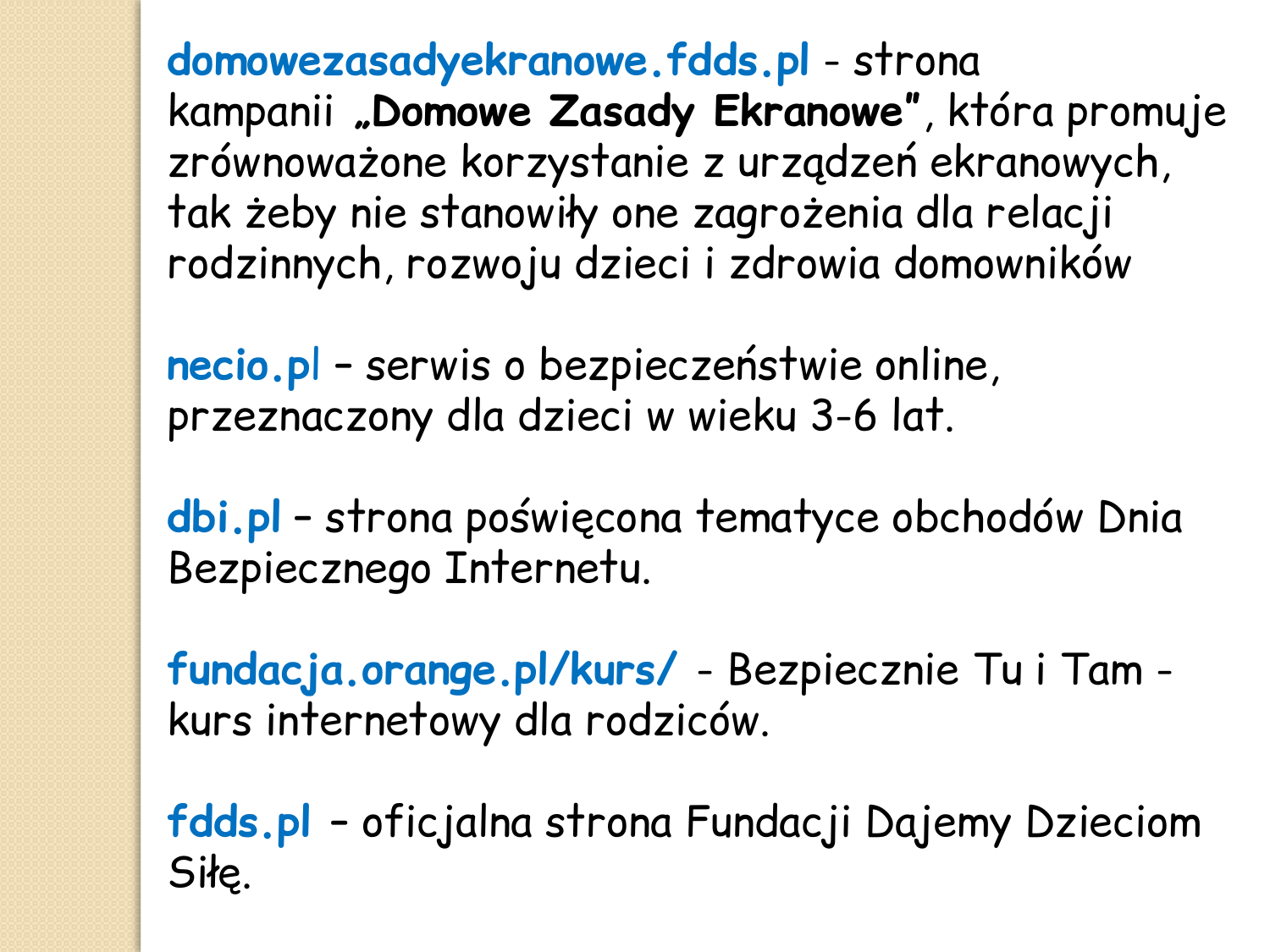

domowezasadyekranowe.fdds.pl - strona kampanii „Domowe Zasady Ekranowe”, która promuje zrównoważone korzystanie z urządzeń ekranowych, tak żeby nie stanowiły one zagrożenia dla relacji rodzinnych, rozwoju dzieci i zdrowia domowników
necio.pl – serwis o bezpieczeństwie online, przeznaczony dla dzieci w wieku 3-6 lat.
dbi.pl – strona poświęcona tematyce obchodów Dnia Bezpiecznego Internetu.
fundacja.orange.pl/kurs/ - Bezpiecznie Tu i Tam - kurs internetowy dla rodziców.
fdds.pl – oficjalna strona Fundacji Dajemy Dzieciom Siłę.